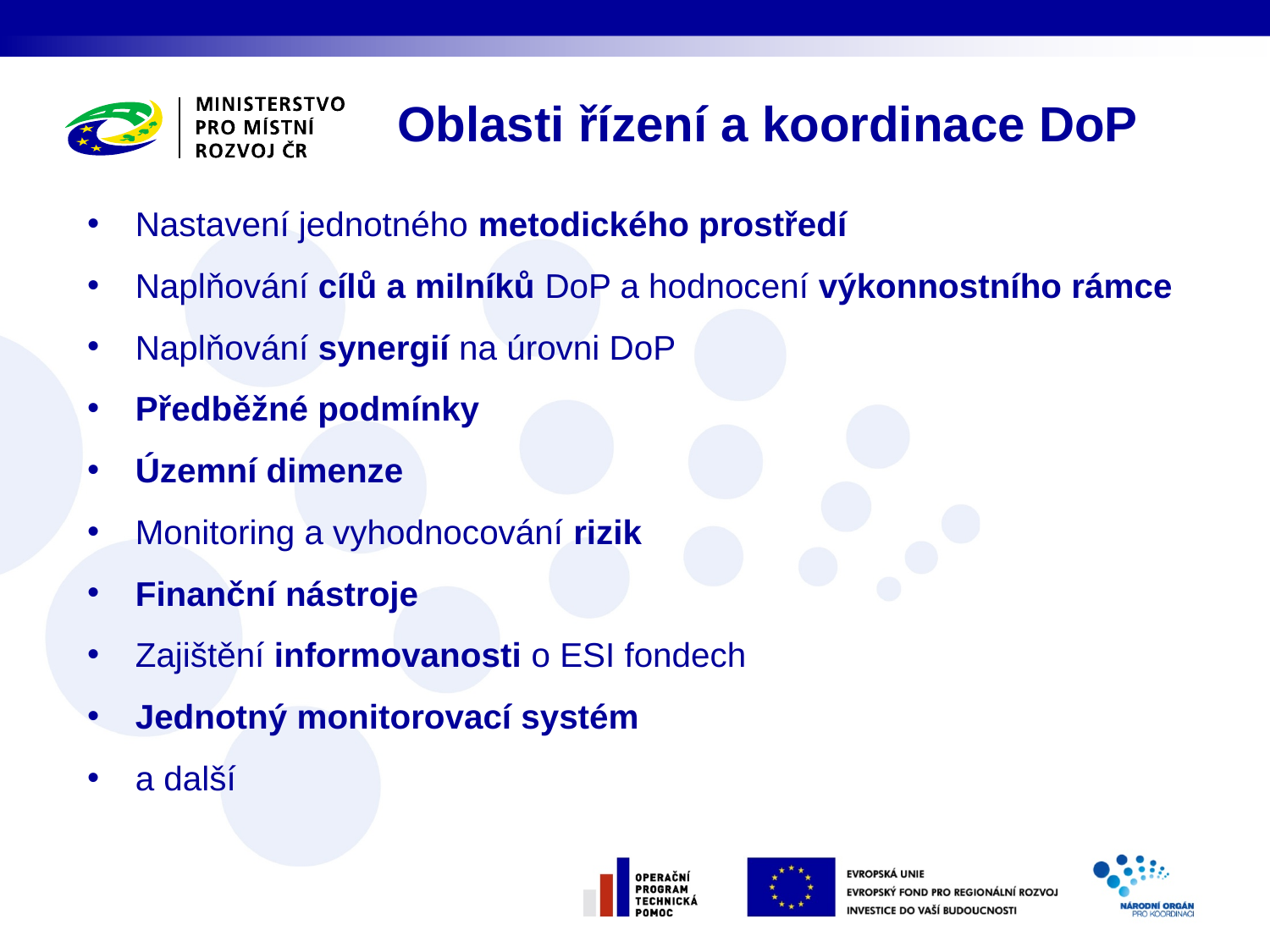

Oblasti řízení a koordinace DoP
Nastavení jednotného metodického prostředí
Naplňování cílů a milníků DoP a hodnocení výkonnostního rámce
Naplňování synergií na úrovni DoP
Předběžné podmínky
Územní dimenze
Monitoring a vyhodnocování rizik
Finanční nástroje
Zajištění informovanosti o ESI fondech
Jednotný monitorovací systém
a další